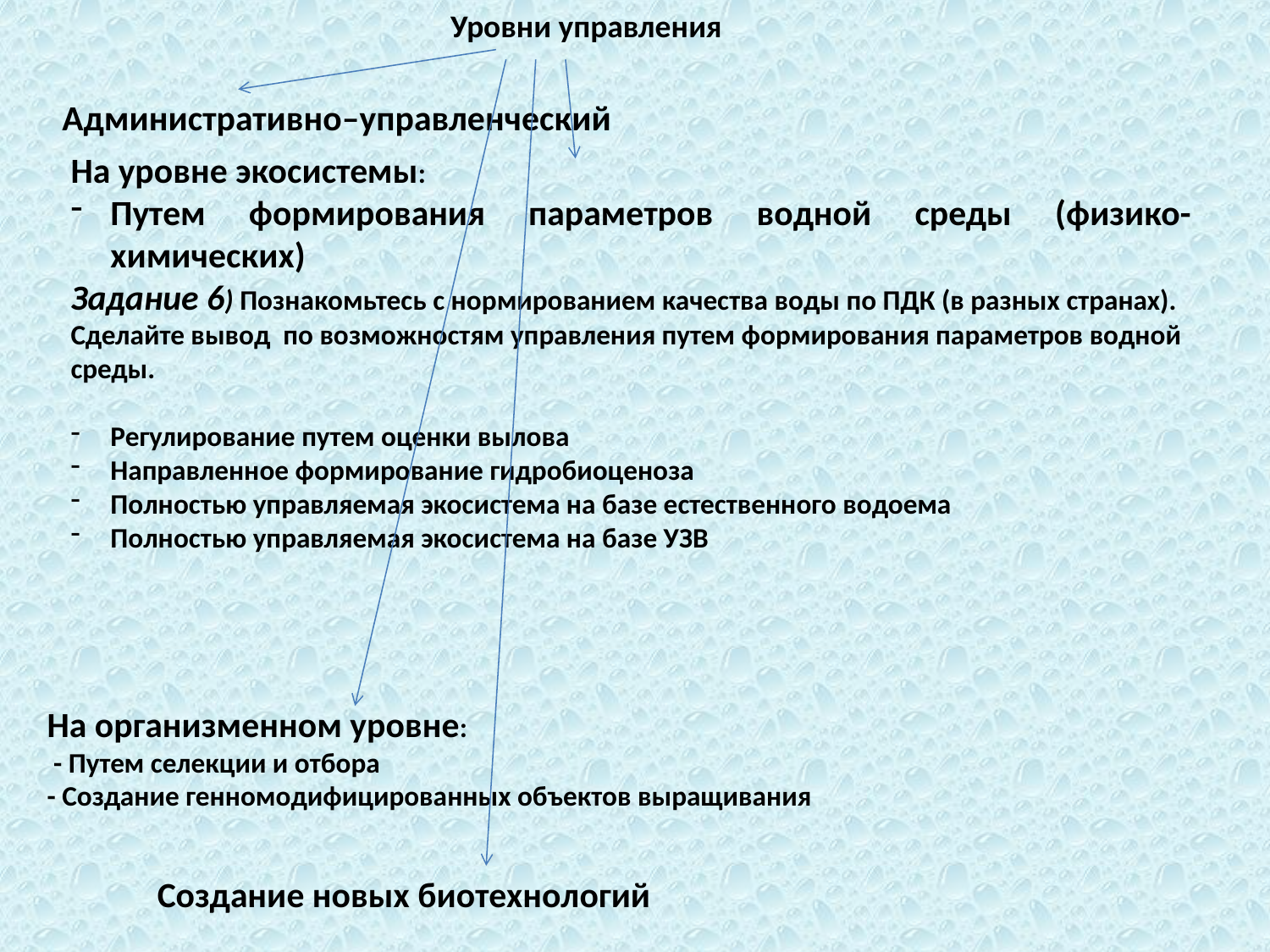

Уровни управления
Административно–управленческий
На уровне экосистемы:
Путем формирования параметров водной среды (физико-химических)
Задание 6) Познакомьтесь с нормированием качества воды по ПДК (в разных странах).
Сделайте вывод  по возможностям управления путем формирования параметров водной среды.

Регулирование путем оценки вылова
Направленное формирование гидробиоценоза
Полностью управляемая экосистема на базе естественного водоема
Полностью управляемая экосистема на базе УЗВ
На организменном уровне:
 - Путем селекции и отбора
- Создание генномодифицированных объектов выращивания
Создание новых биотехнологий